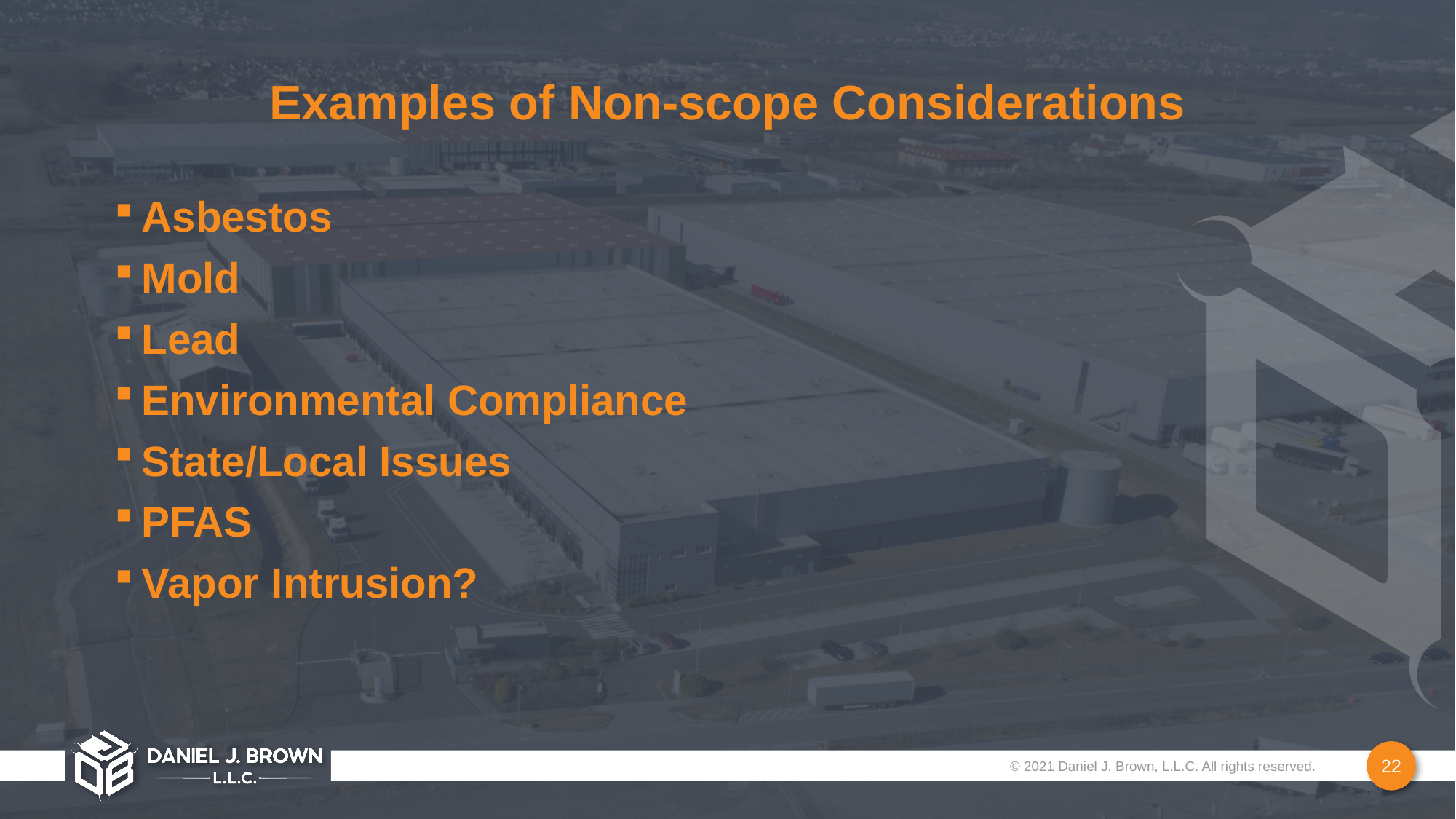

Examples of Non-scope Considerations
Asbestos
Mold
Lead
Environmental Compliance
State/Local Issues
PFAS
Vapor Intrusion?